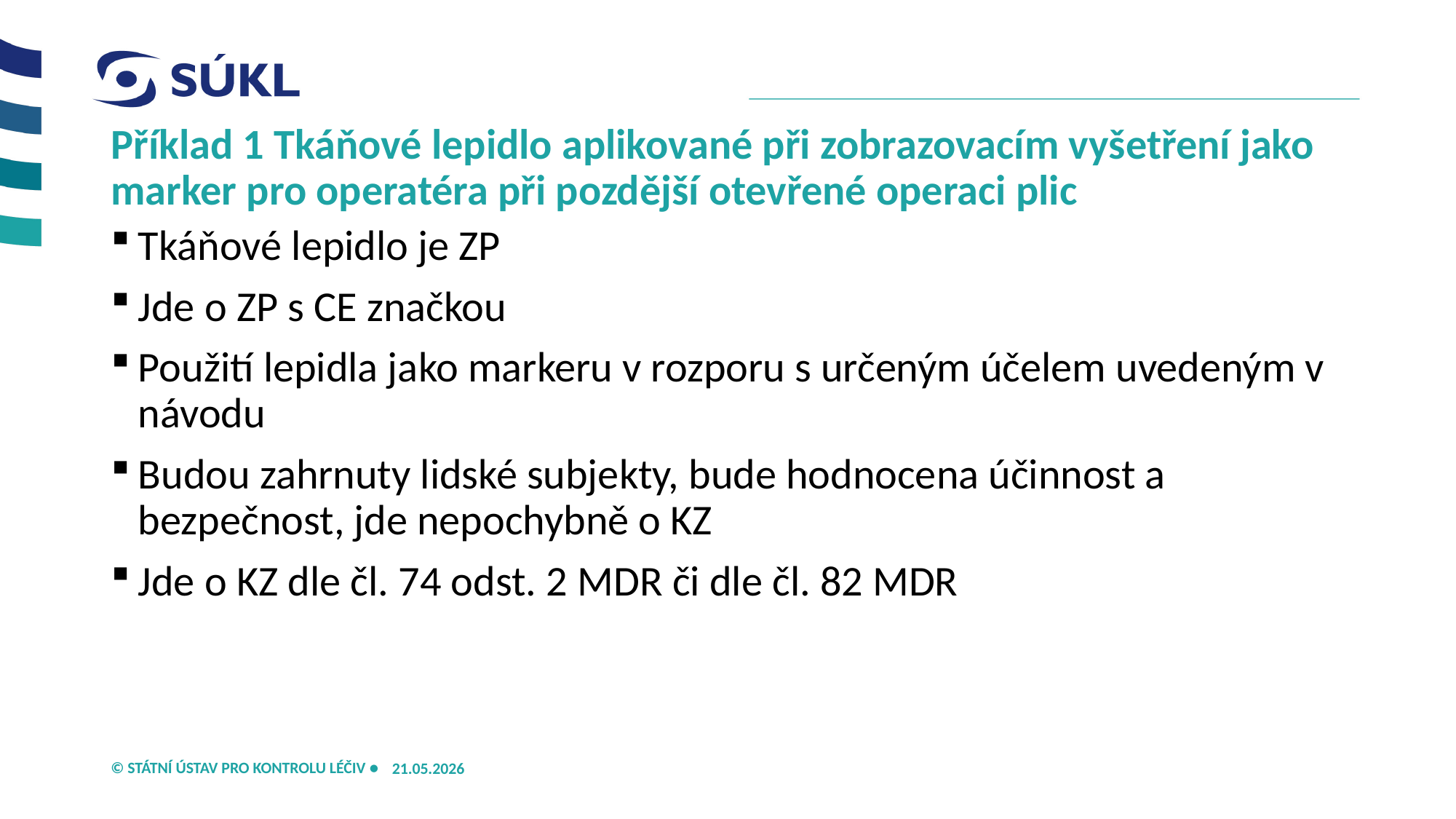

# Příklad 1 Tkáňové lepidlo aplikované při zobrazovacím vyšetření jako marker pro operatéra při pozdější otevřené operaci plic
Tkáňové lepidlo je ZP
Jde o ZP s CE značkou
Použití lepidla jako markeru v rozporu s určeným účelem uvedeným v návodu
Budou zahrnuty lidské subjekty, bude hodnocena účinnost a bezpečnost, jde nepochybně o KZ
Jde o KZ dle čl. 74 odst. 2 MDR či dle čl. 82 MDR
21.05.2026